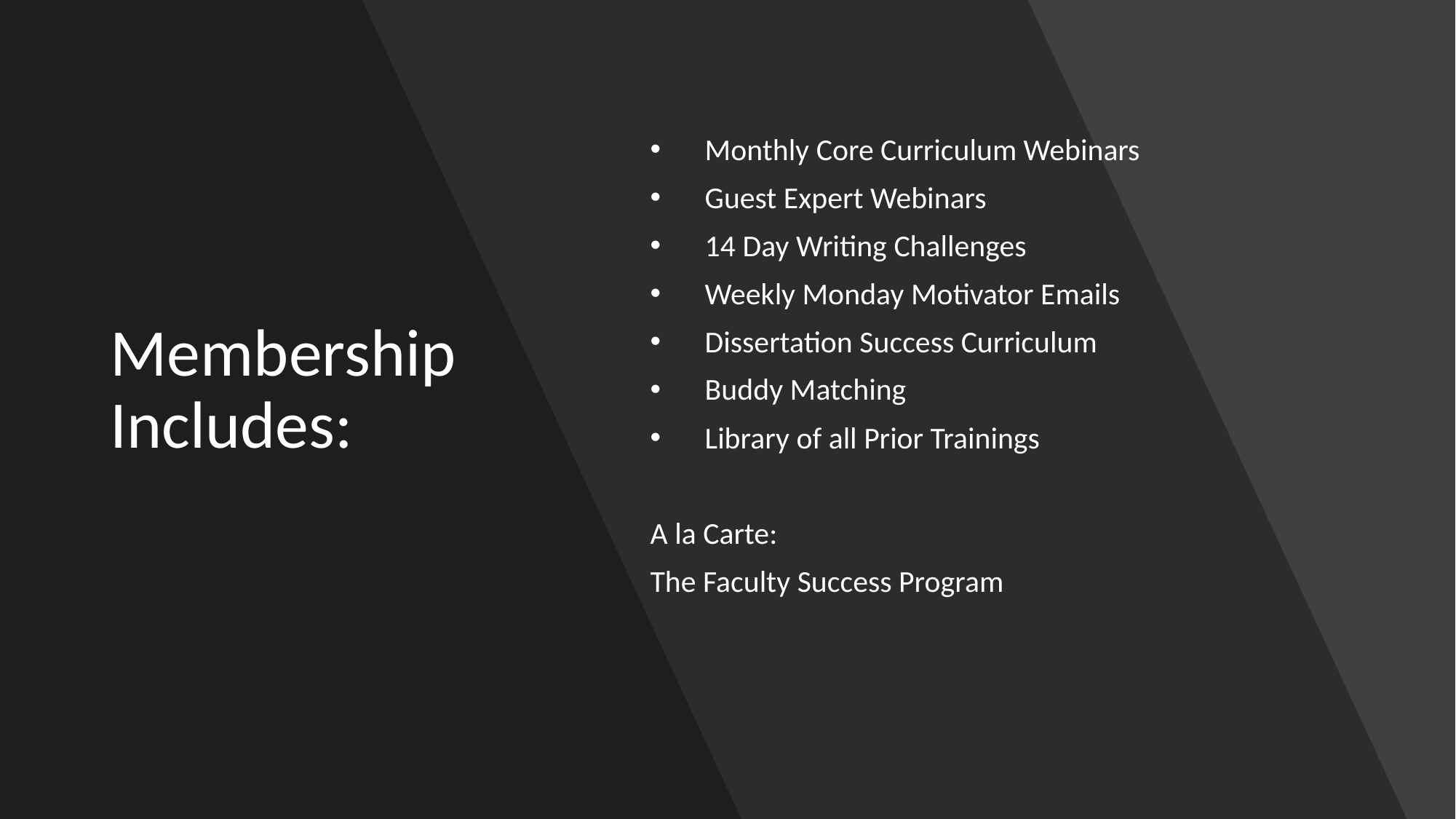

# Membership Includes:
Monthly Core Curriculum Webinars
Guest Expert Webinars
14 Day Writing Challenges
Weekly Monday Motivator Emails
Dissertation Success Curriculum
Buddy Matching
Library of all Prior Trainings

A la Carte:
The Faculty Success Program